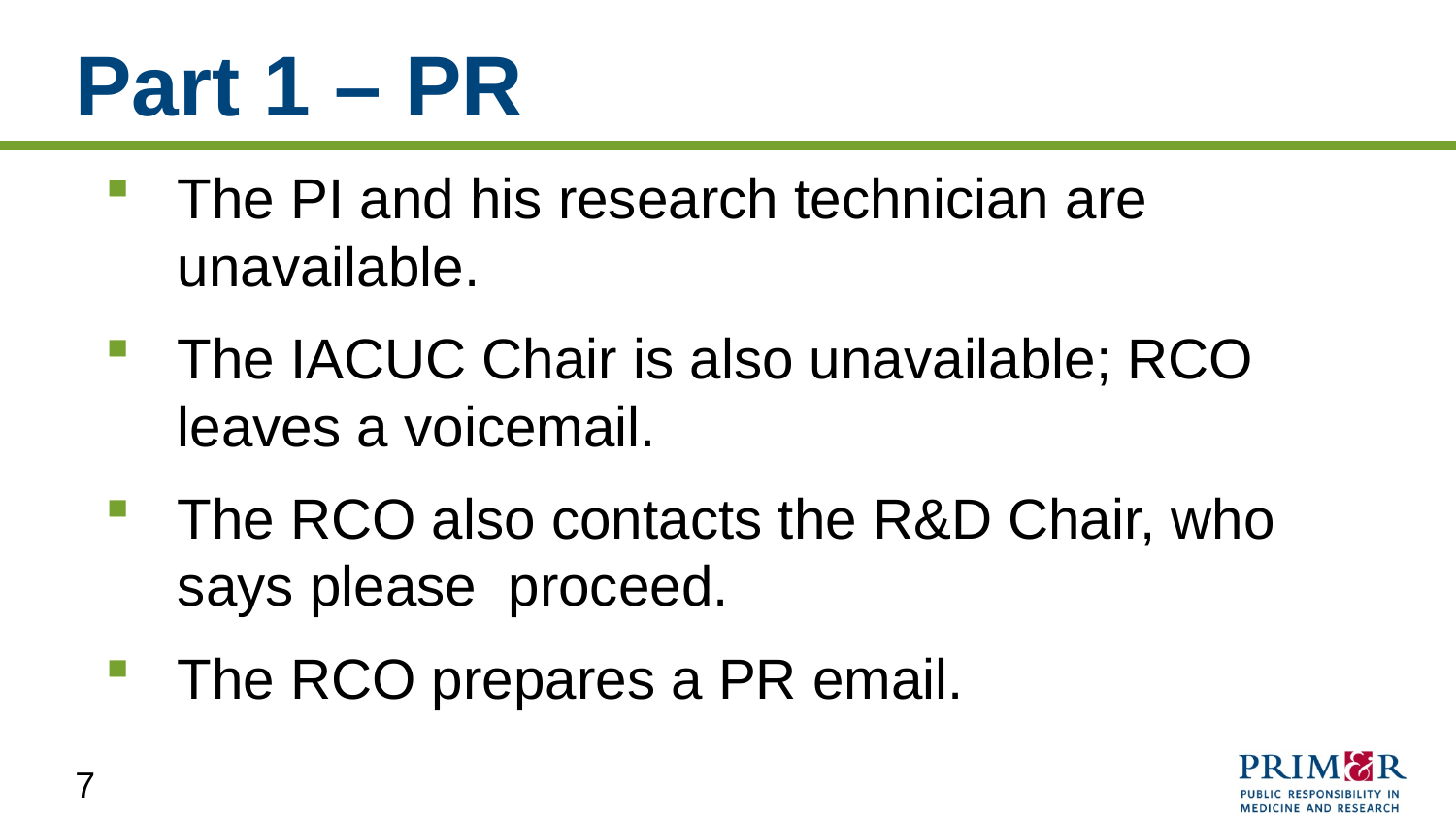

# Part 1 – PR
The PI and his research technician are unavailable.
The IACUC Chair is also unavailable; RCO leaves a voicemail.
The RCO also contacts the R&D Chair, who says please  proceed.
The RCO prepares a PR email.